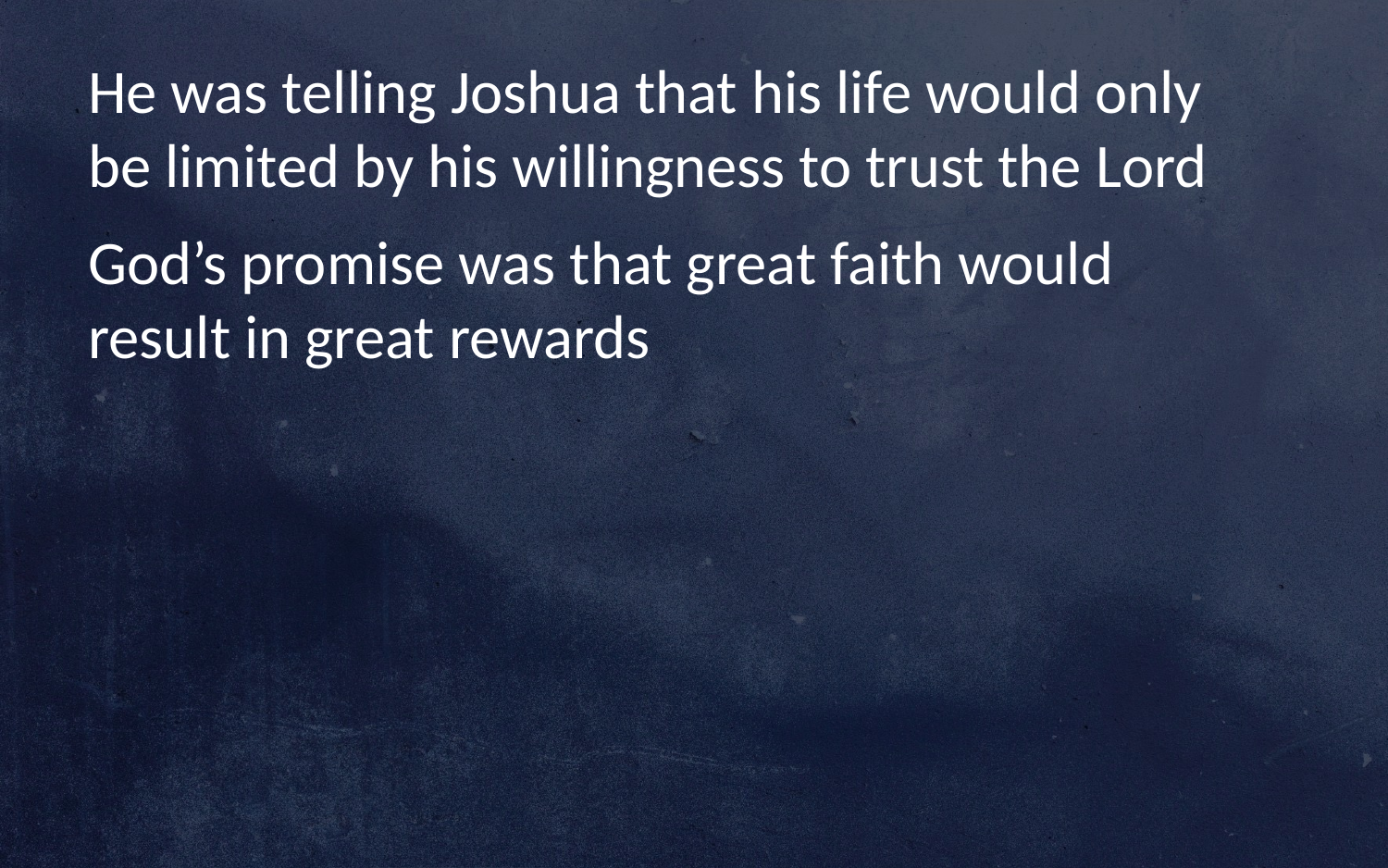

He was telling Joshua that his life would only be limited by his willingness to trust the Lord
God’s promise was that great faith would result in great rewards